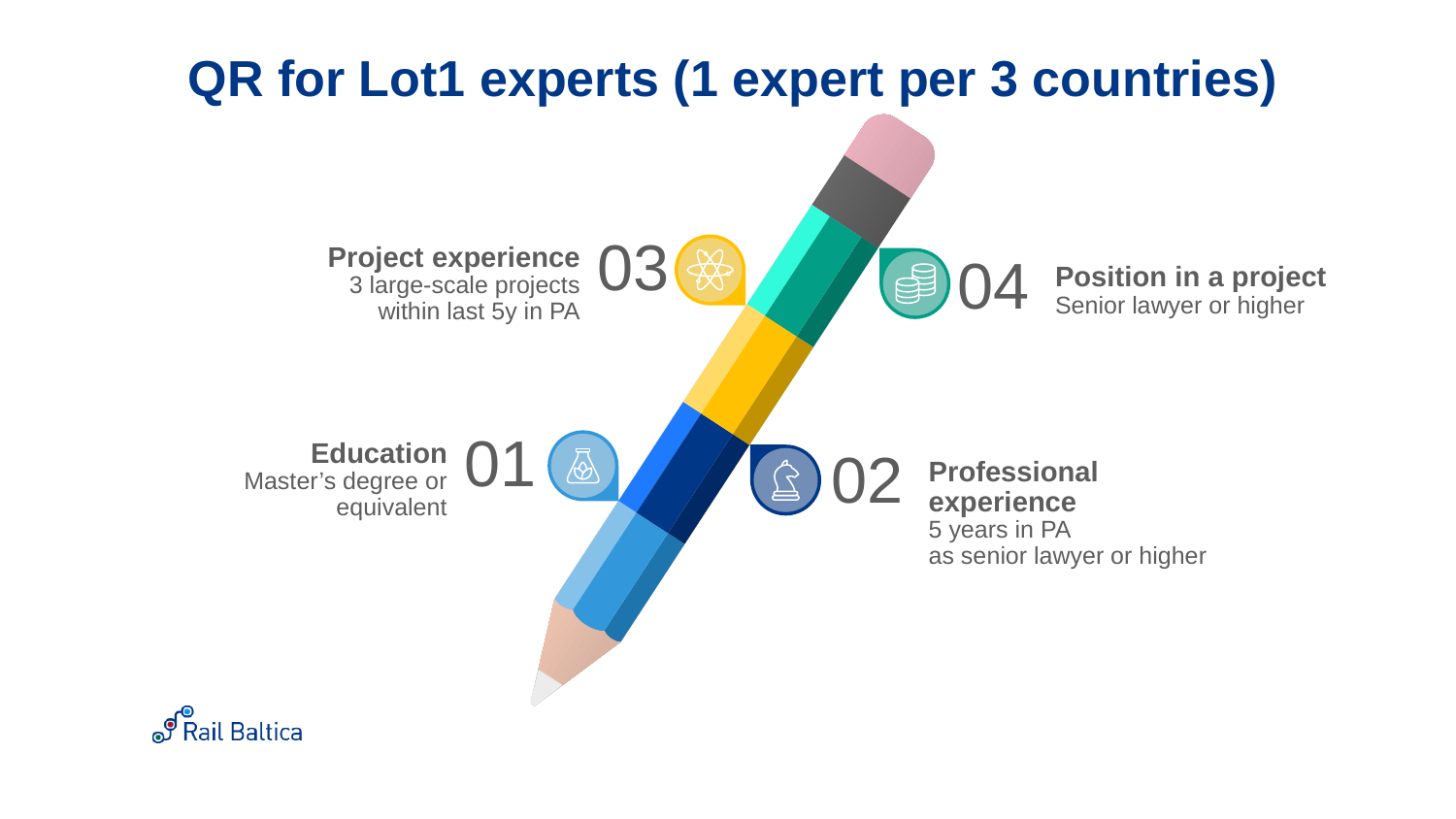

# QR for Lot1 experts (1 expert per 3 countries)

03

Project experience
3 large-scale projects within last 5y in PA

04
Position in a project
Senior lawyer or higher

01

Education
Master’s degree or equivalent

02

Professional experience
5 years in PA
as senior lawyer or higher